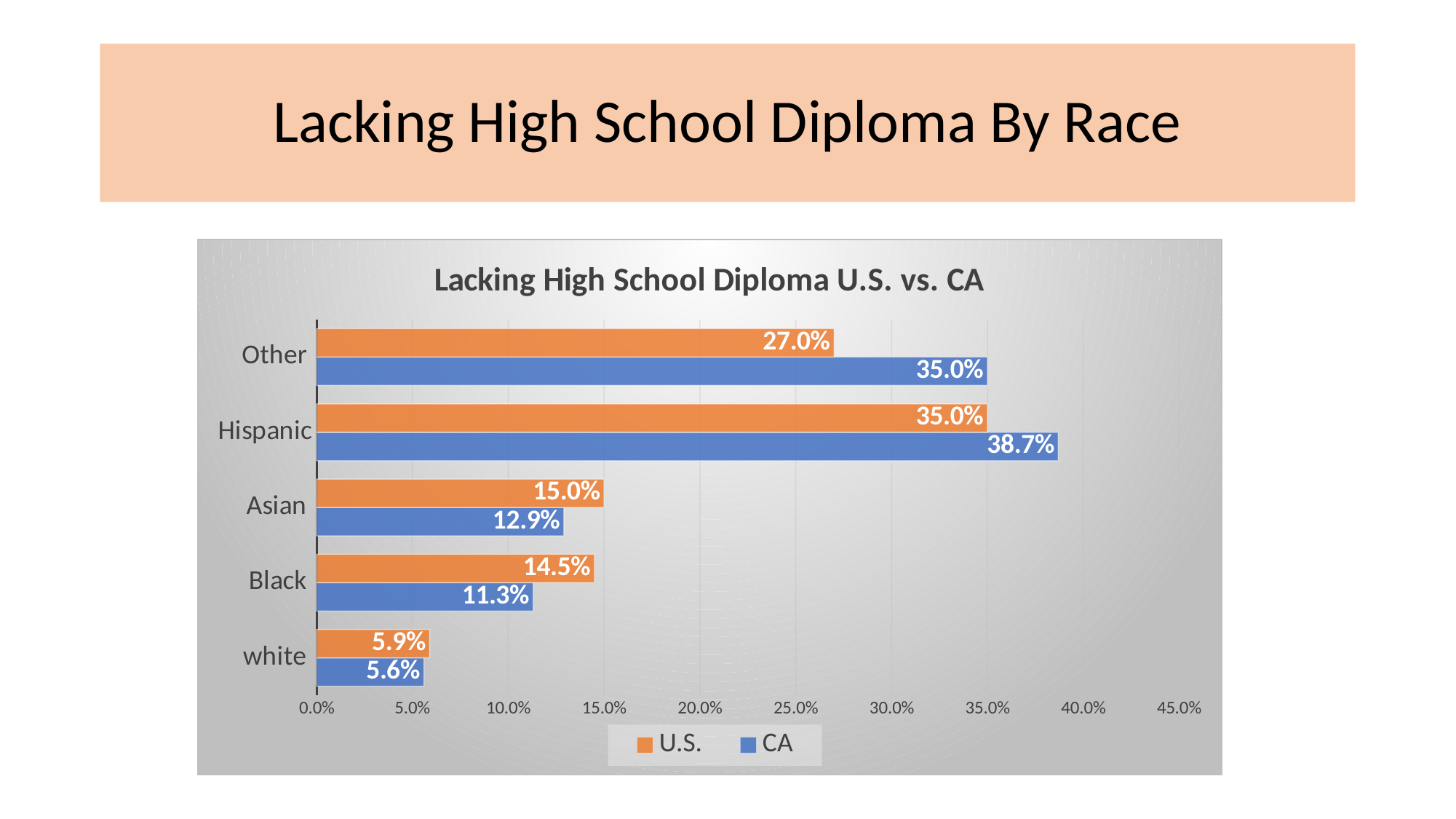

# Lacking High School Diploma By Race

### Chart: Lacking High School Diploma U.S. vs. CA

| Category | CA | U.S. |
|---|---|---|
| white  | 0.056 | 0.059 |
| Black  | 0.113 | 0.145 |
| Asian  | 0.129 | 0.15 |
| Hispanic | 0.387 | 0.35 |
| Other  | 0.35 | 0.27 |